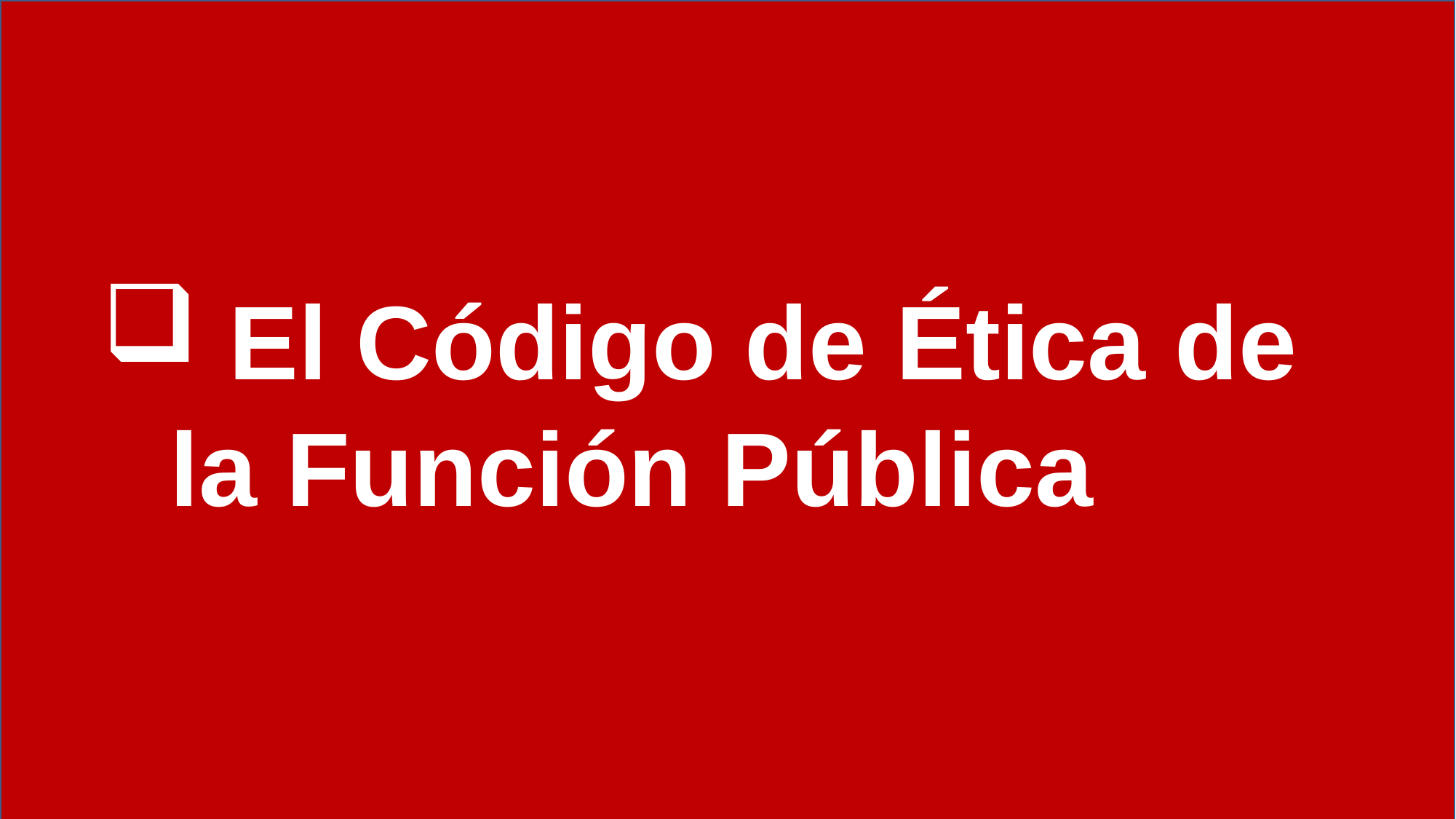

El Código de Ética de la Función Pública